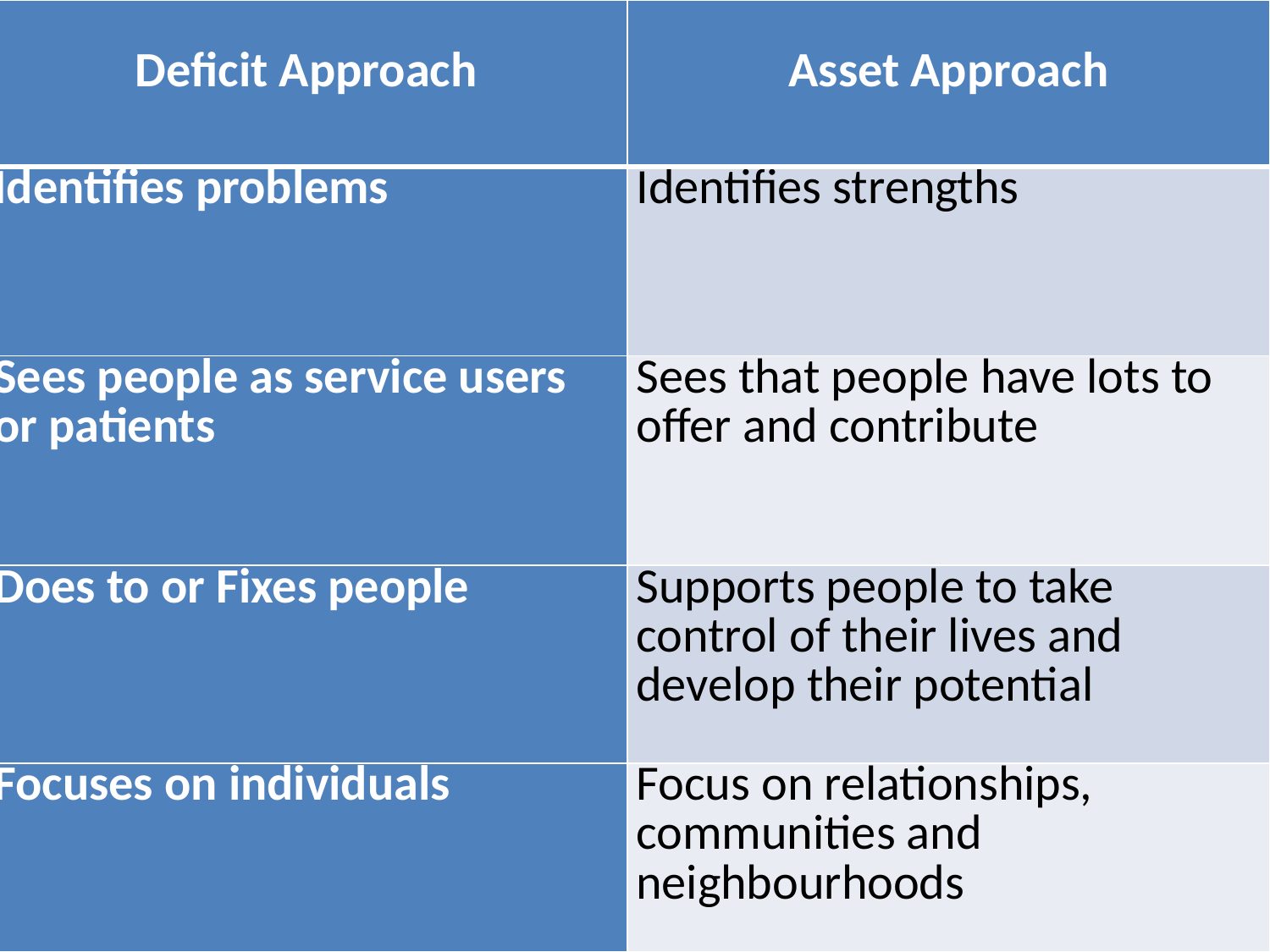

| Deficit Approach | Asset Approach |
| --- | --- |
| Identifies problems | Identifies strengths |
| Sees people as service users or patients | Sees that people have lots to offer and contribute |
| Does to or Fixes people | Supports people to take control of their lives and develop their potential |
| Focuses on individuals | Focus on relationships, communities and neighbourhoods |